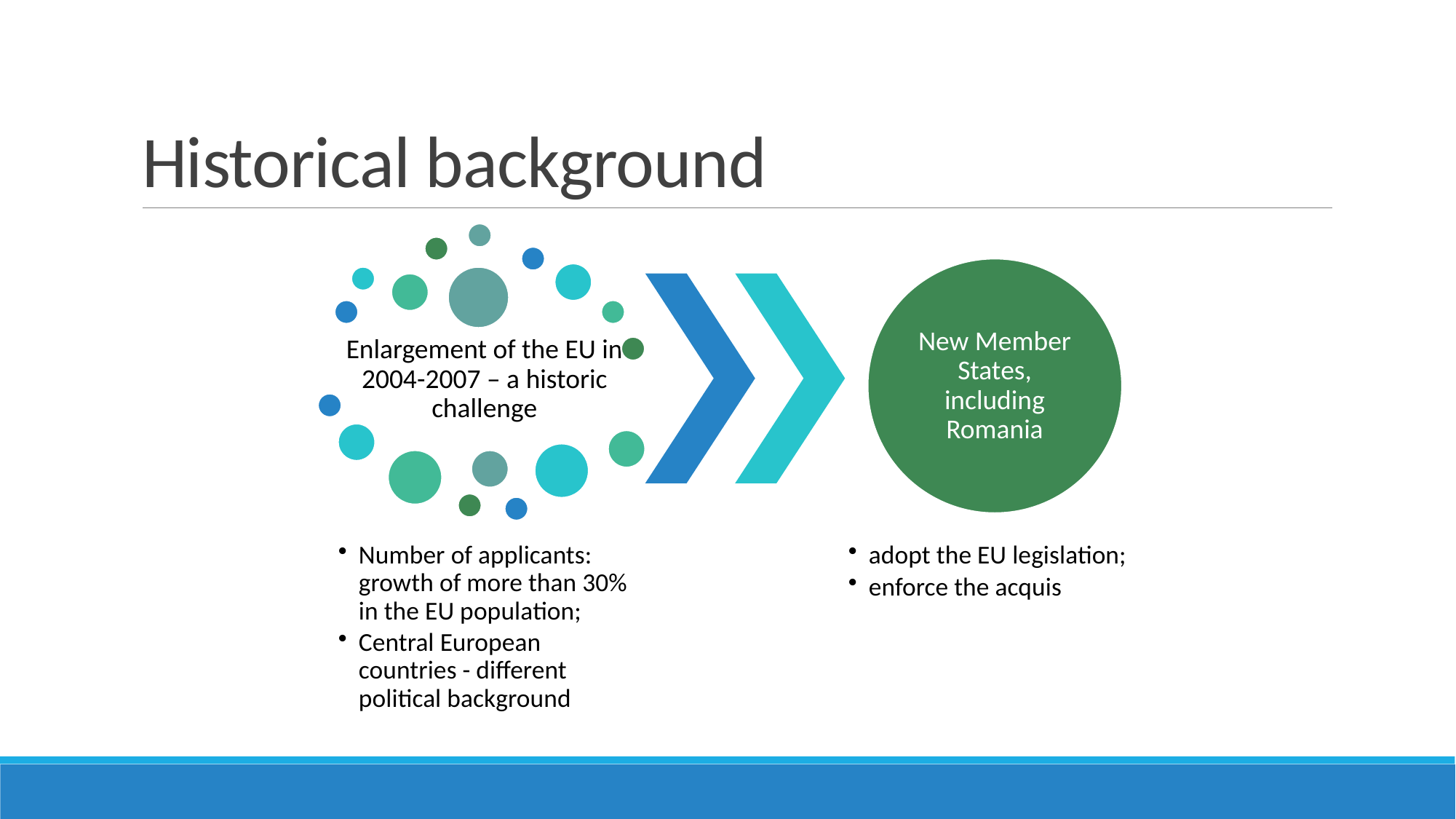

# Historical background
Enlargement of the EU in 2004-2007 – a historic challenge
Number of applicants: growth of more than 30% in the EU population;
Central European countries - different political background
New Member States, including Romania
adopt the EU legislation;
enforce the acquis